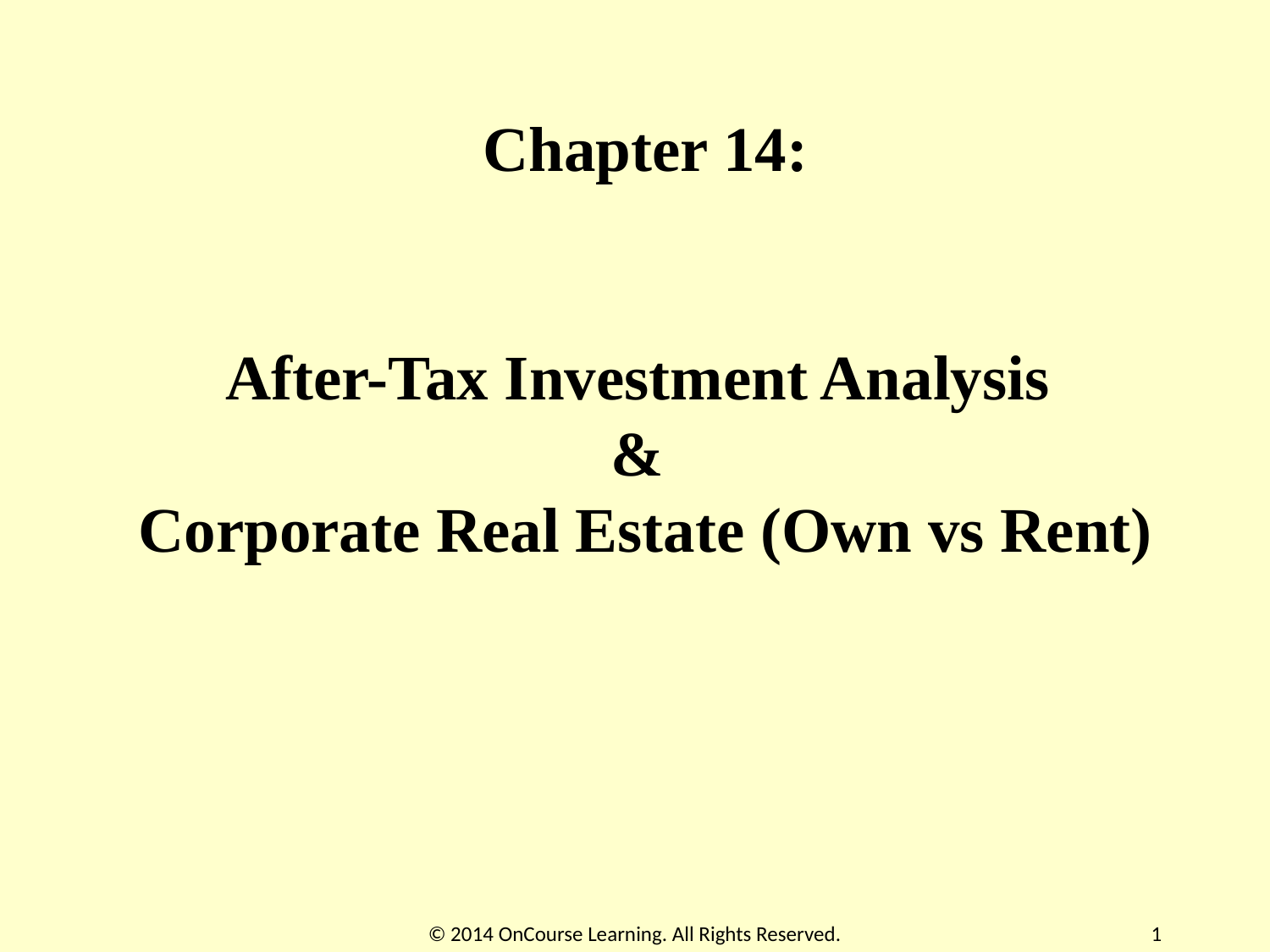

# Chapter 14: After-Tax Investment Analysis & Corporate Real Estate (Own vs Rent)
© 2014 OnCourse Learning. All Rights Reserved.
1